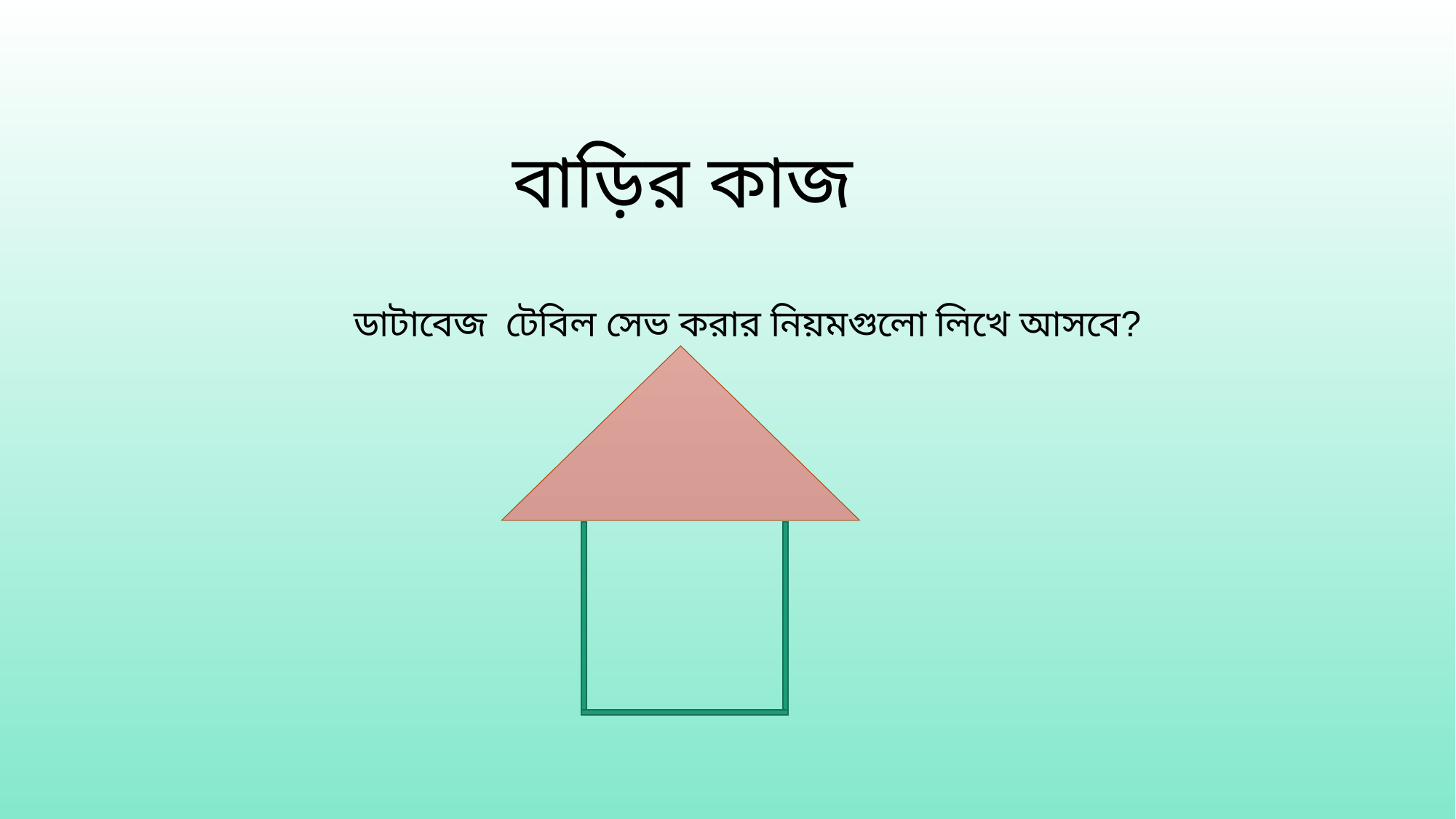

বাড়ির কাজ
ডাটাবেজ  টেবিল সেভ করার নিয়মগুলো লিখে আসবে?